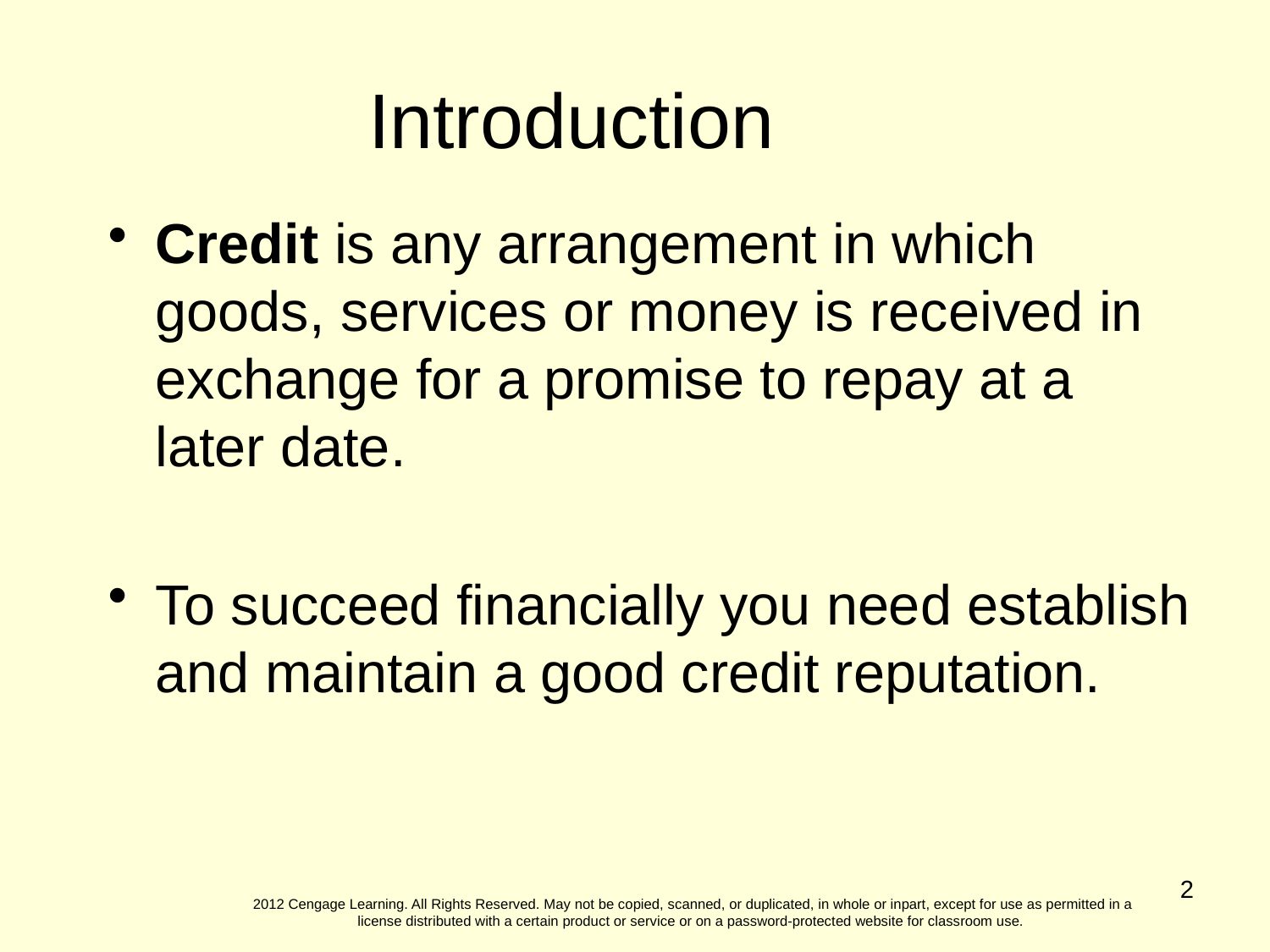

Introduction
Credit is any arrangement in which goods, services or money is received in exchange for a promise to repay at a later date.

To succeed financially you need establish and maintain a good credit reputation.

2
2012 Cengage Learning. All Rights Reserved. May not be copied, scanned, or duplicated, in whole or inpart, except for use as permitted in a license distributed with a certain product or service or on a password-protected website for classroom use.